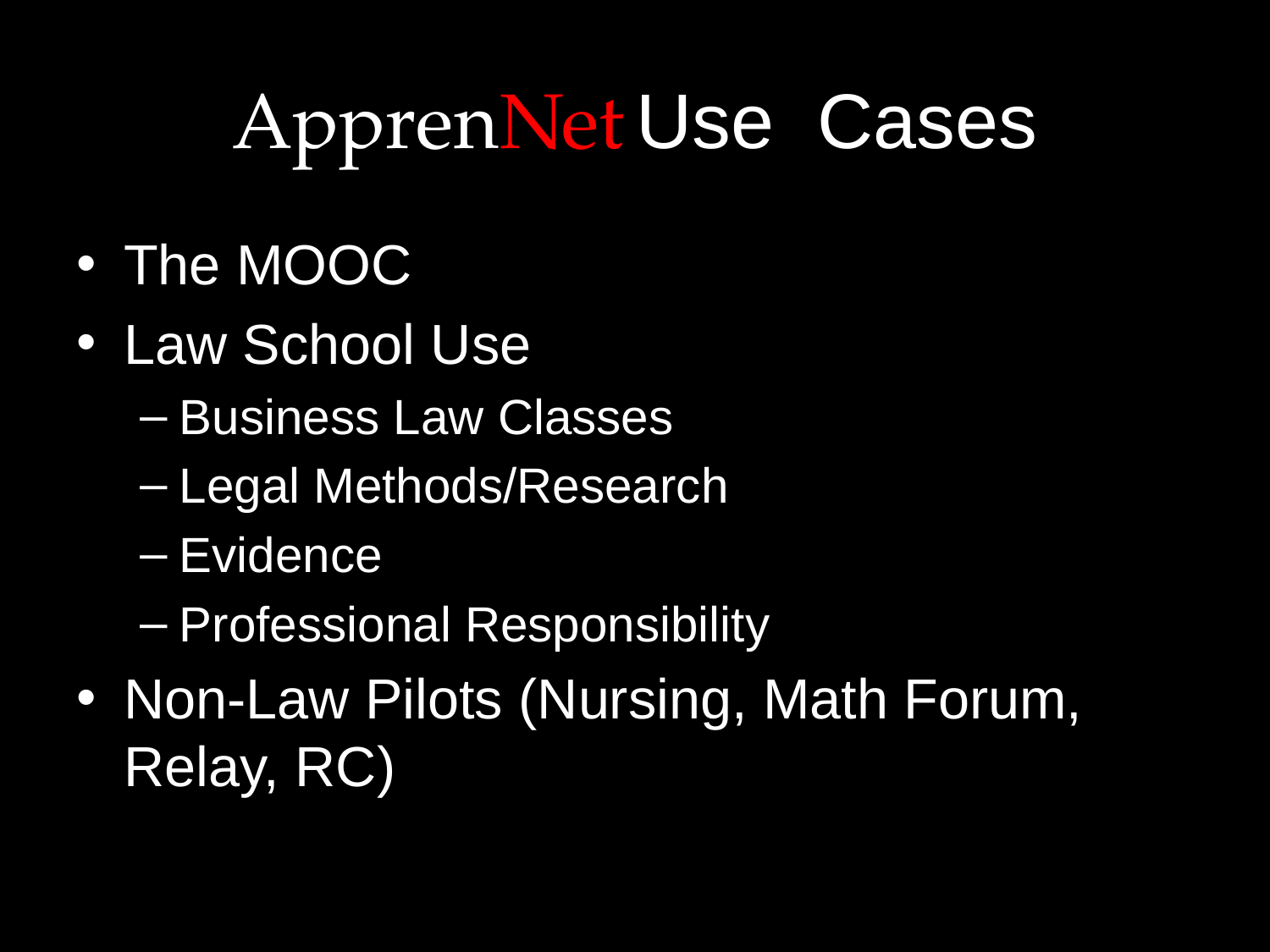

# ApprenNet Use  Cases
The MOOC
Law School Use
Business Law Classes
Legal Methods/Research
Evidence
Professional Responsibility
Non-Law Pilots (Nursing, Math Forum, Relay, RC)